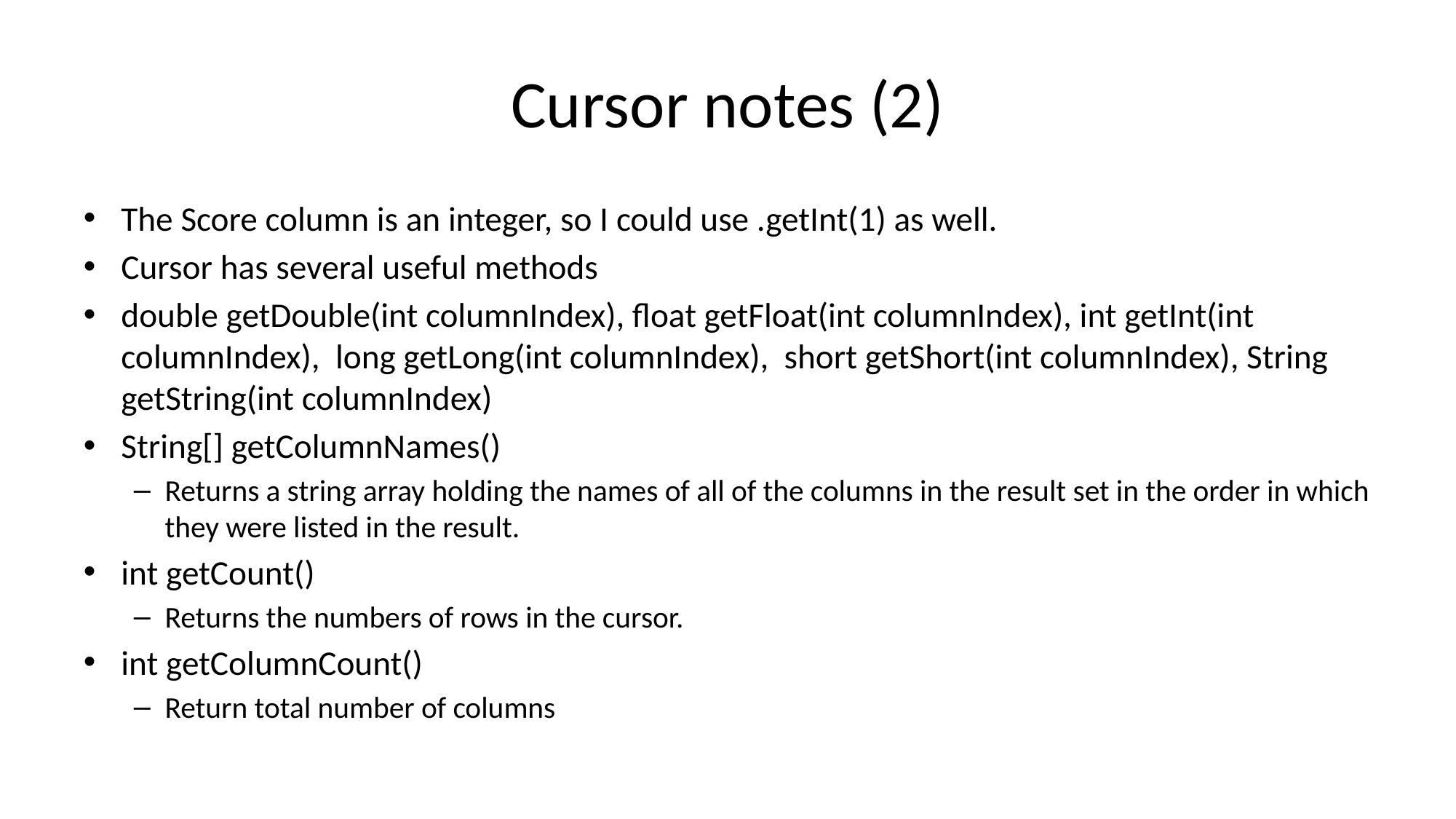

# Cursor notes (2)
The Score column is an integer, so I could use .getInt(1) as well.
Cursor has several useful methods
double getDouble(int columnIndex), float getFloat(int columnIndex), int getInt(int columnIndex),  long getLong(int columnIndex),  short getShort(int columnIndex), String getString(int columnIndex)
String[] getColumnNames()
Returns a string array holding the names of all of the columns in the result set in the order in which they were listed in the result.
int getCount()
Returns the numbers of rows in the cursor.
int getColumnCount()
Return total number of columns